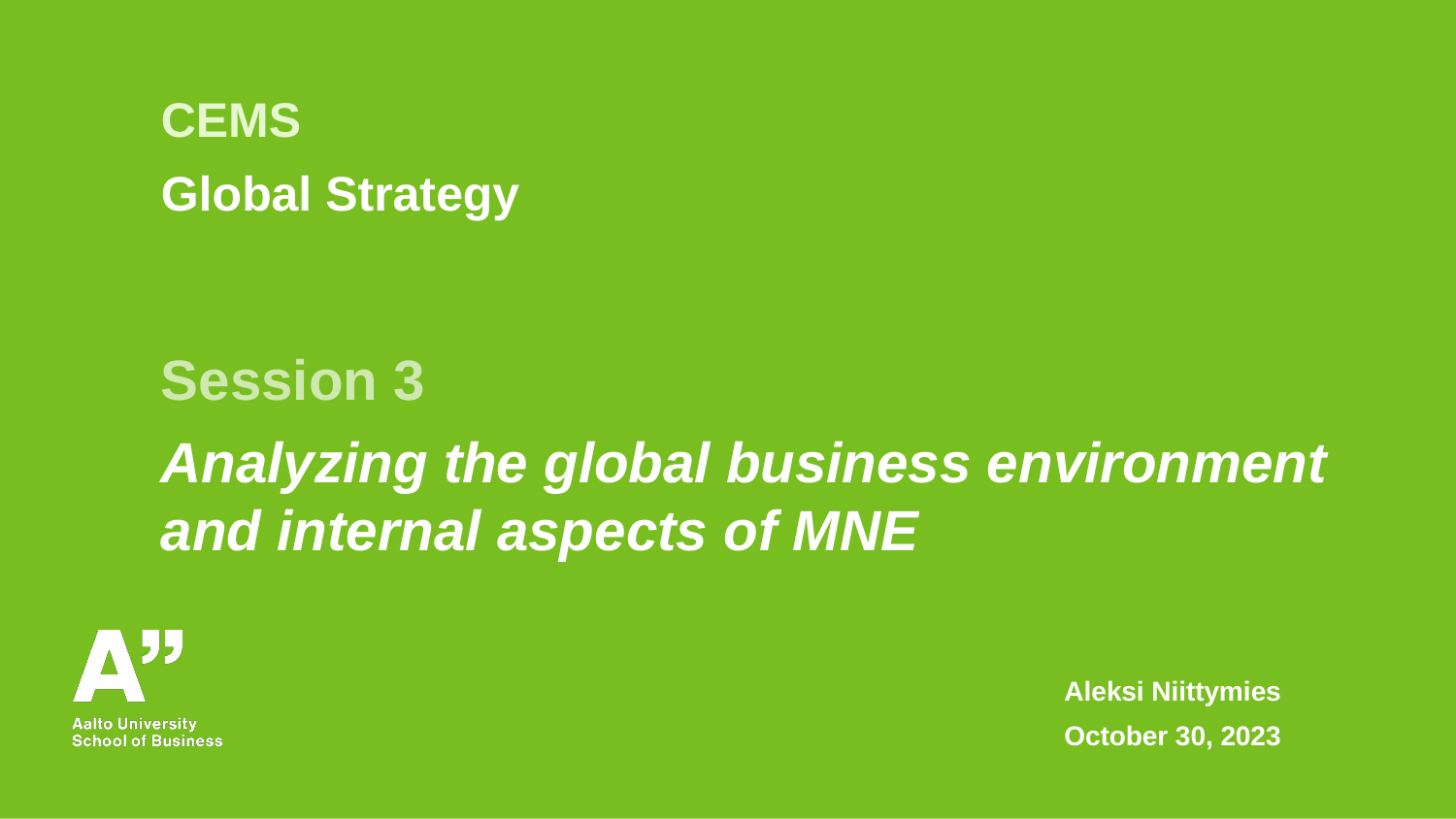

CEMS
Global Strategy
Session 3
Analyzing the global business environment and internal aspects of MNE
Aleksi Niittymies
October 30, 2023